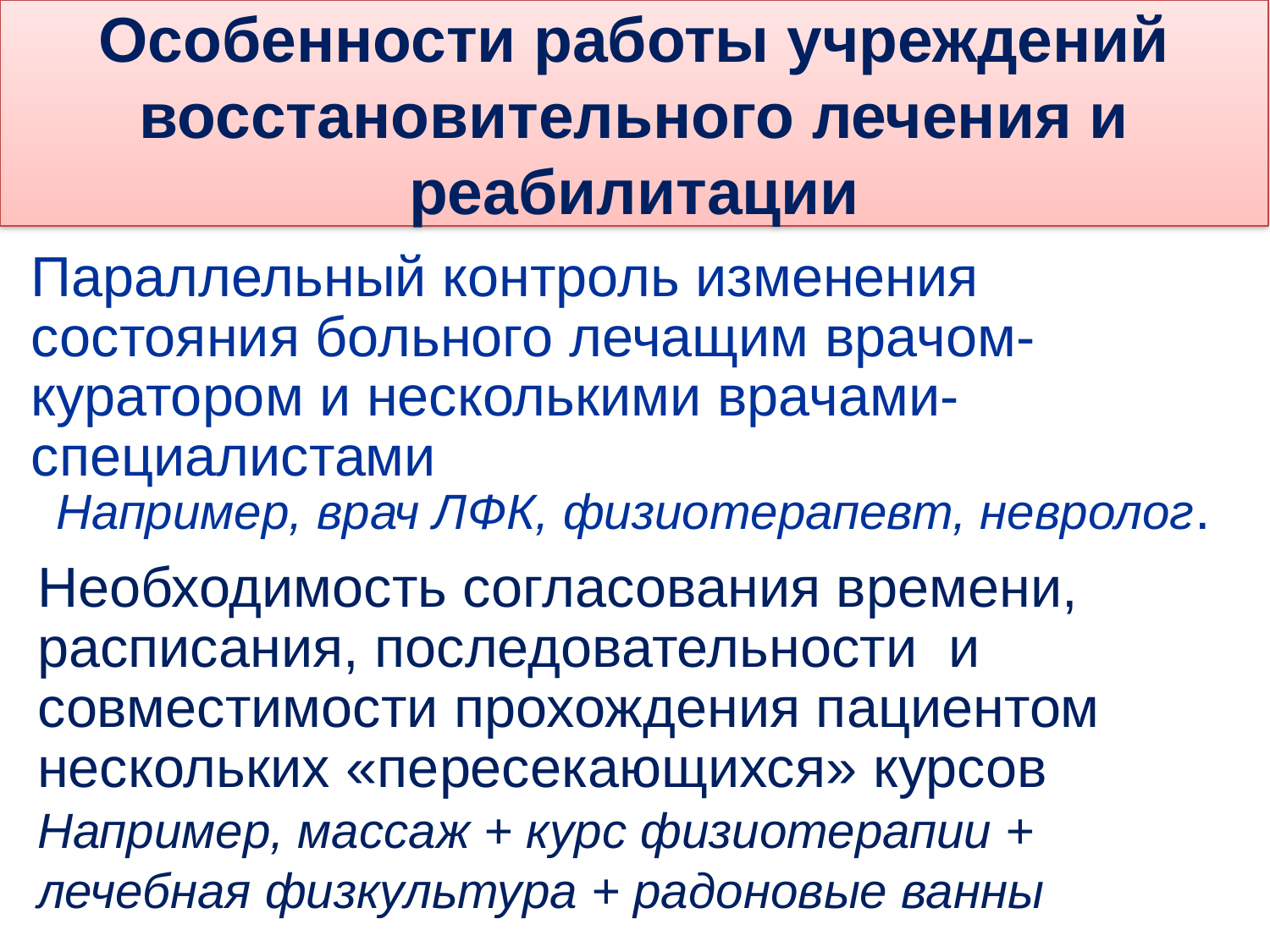

# Особенности работы учреждений восстановительного лечения и реабилитации
Параллельный контроль изменения состояния больного лечащим врачом-куратором и несколькими врачами-специалистами
Например, врач ЛФК, физиотерапевт, невролог.
Необходимость согласования времени, расписания, последовательности  и совместимости прохождения пациентом нескольких «пересекающихся» курсов
Например, массаж + курс физиотерапии + лечебная физкультура + радоновые ванны